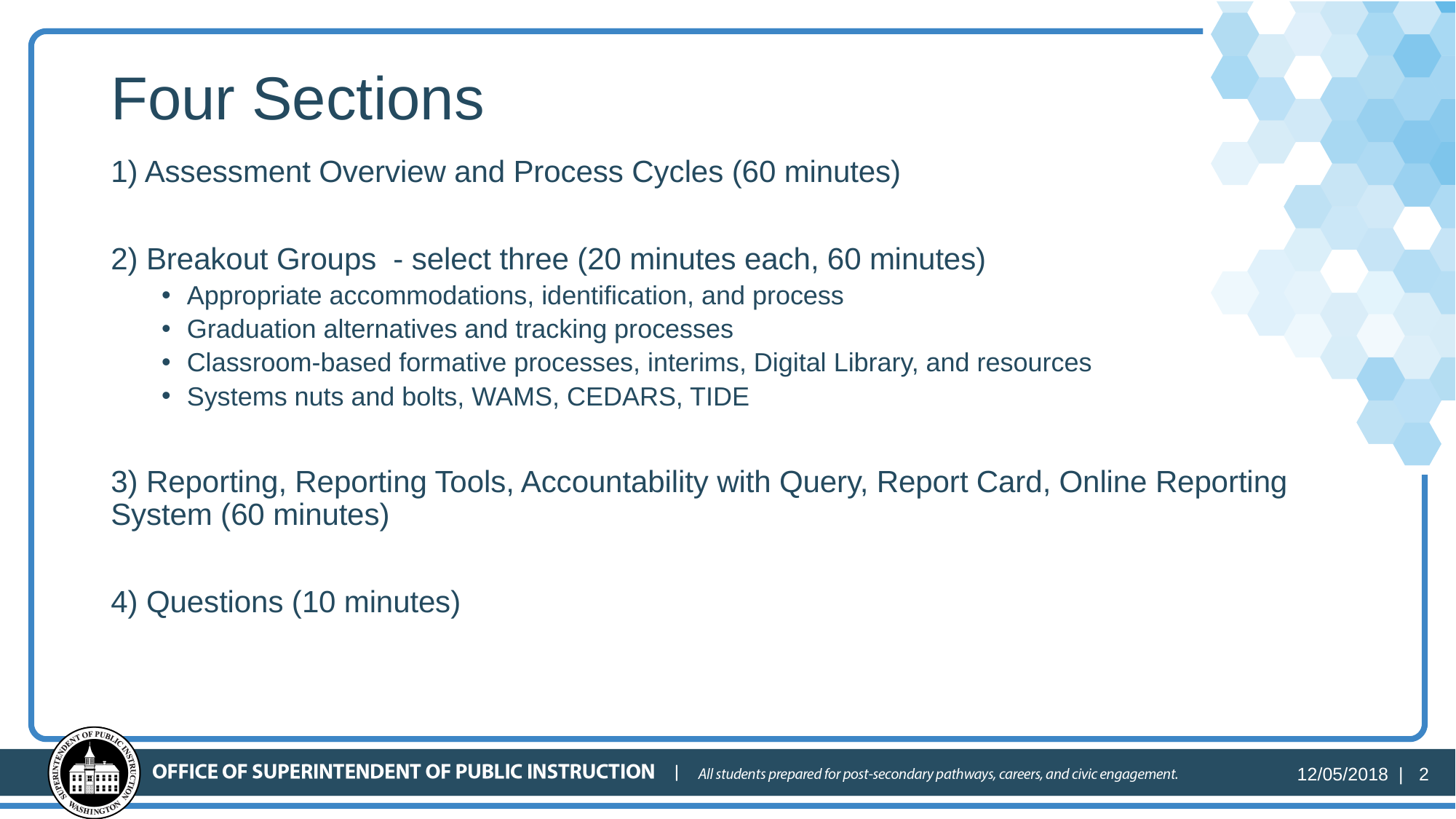

# Four Sections
1) Assessment Overview and Process Cycles (60 minutes)

2) Breakout Groups  - select three (20 minutes each, 60 minutes)
Appropriate accommodations, identification, and process
Graduation alternatives and tracking processes
Classroom-based formative processes, interims, Digital Library, and resources
Systems nuts and bolts, WAMS, CEDARS, TIDE

3) Reporting, Reporting Tools, Accountability with Query, Report Card, Online Reporting System (60 minutes)

4) Questions (10 minutes)